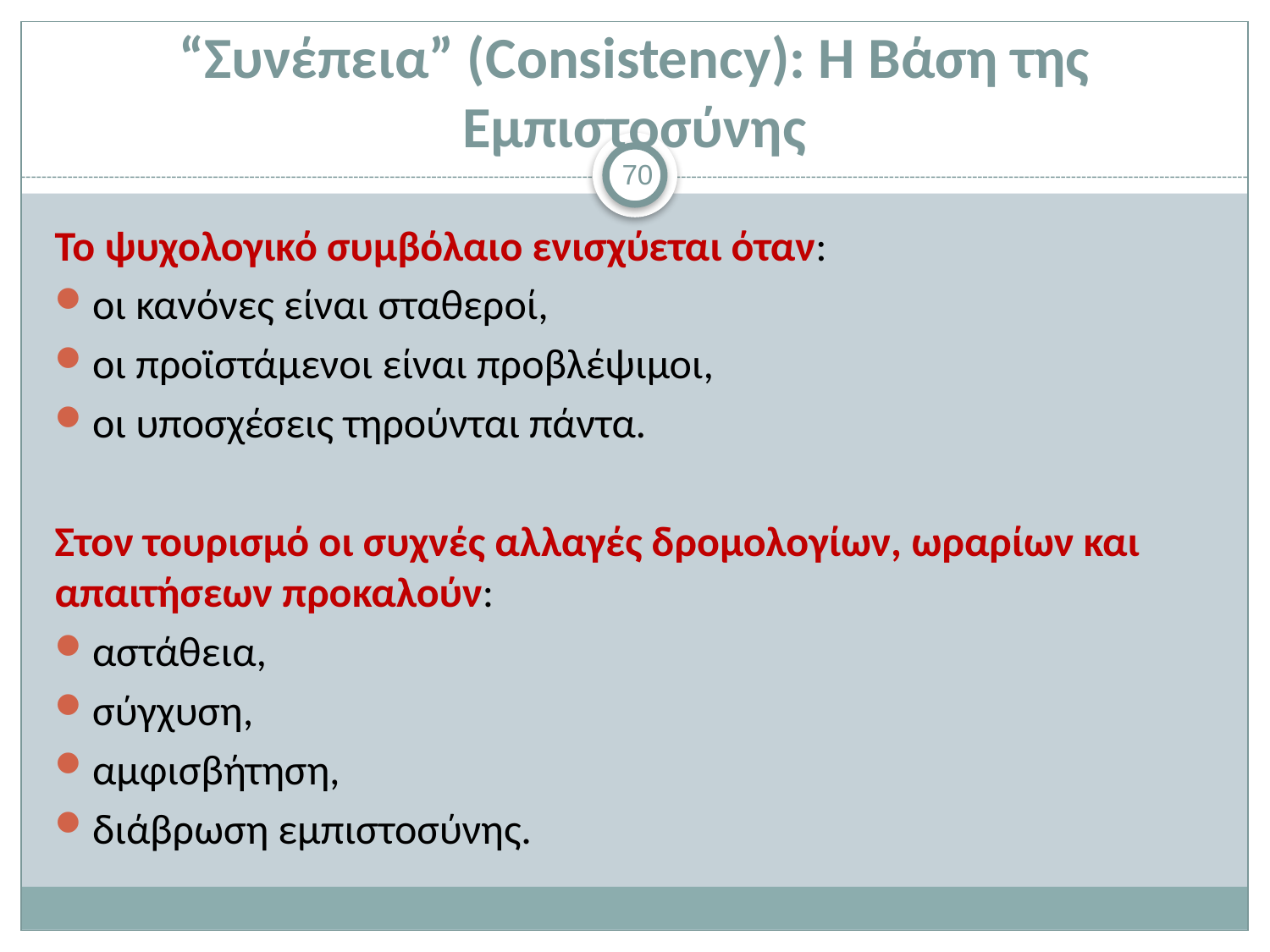

# “Συνέπεια” (Consistency): Η Βάση της Εμπιστοσύνης
70
Το ψυχολογικό συμβόλαιο ενισχύεται όταν:
οι κανόνες είναι σταθεροί,
οι προϊστάμενοι είναι προβλέψιμοι,
οι υποσχέσεις τηρούνται πάντα.

Στον τουρισμό οι συχνές αλλαγές δρομολογίων, ωραρίων και απαιτήσεων προκαλούν:
αστάθεια,
σύγχυση,
αμφισβήτηση,
διάβρωση εμπιστοσύνης.